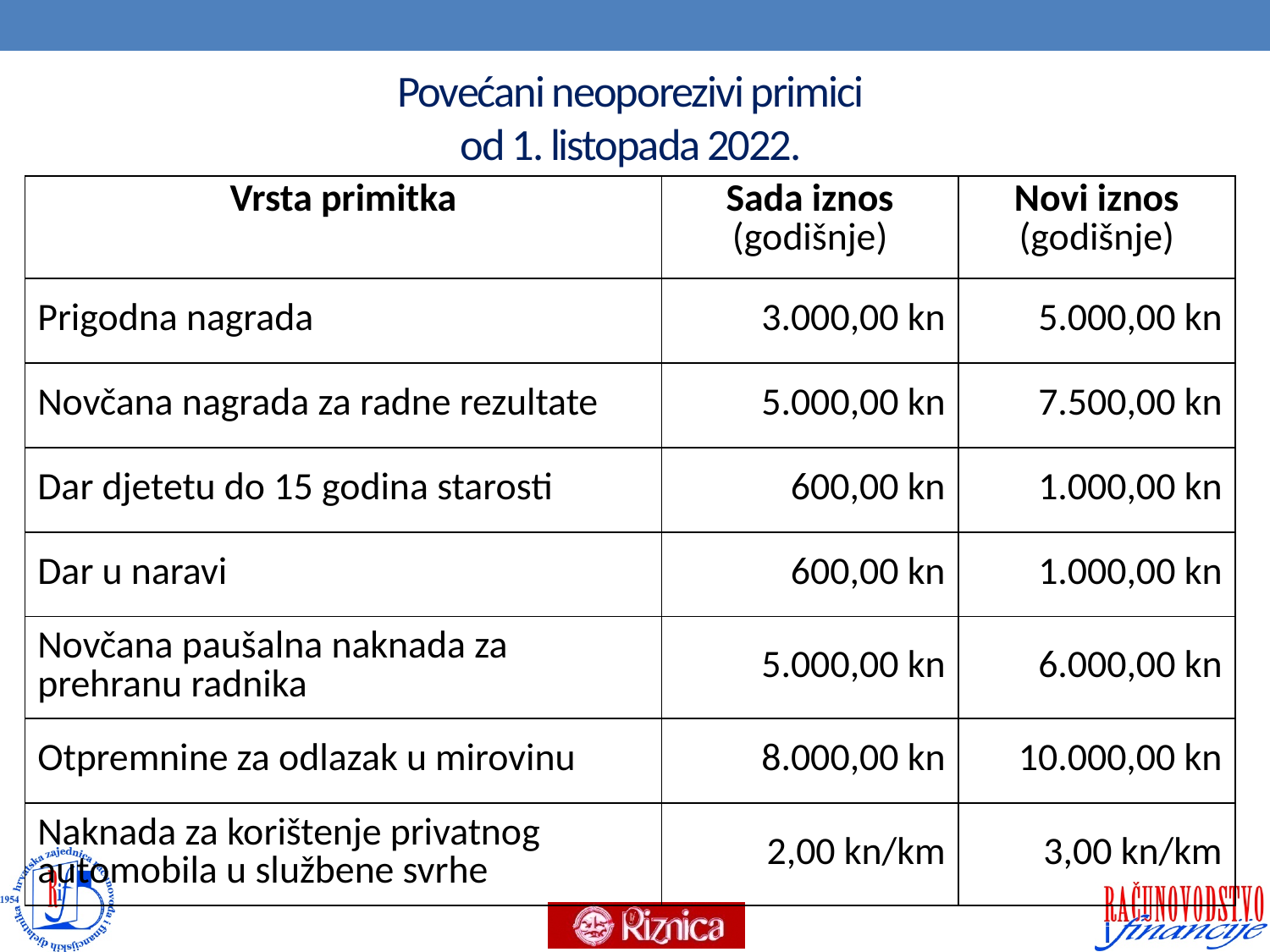

# Povećani neoporezivi primici od 1. listopada 2022.
| Vrsta primitka | Sada iznos (godišnje) | Novi iznos (godišnje) |
| --- | --- | --- |
| Prigodna nagrada | 3.000,00 kn | 5.000,00 kn |
| Novčana nagrada za radne rezultate | 5.000,00 kn | 7.500,00 kn |
| Dar djetetu do 15 godina starosti | 600,00 kn | 1.000,00 kn |
| Dar u naravi | 600,00 kn | 1.000,00 kn |
| Novčana paušalna naknada za prehranu radnika | 5.000,00 kn | 6.000,00 kn |
| Otpremnine za odlazak u mirovinu | 8.000,00 kn | 10.000,00 kn |
| Naknada za korištenje privatnog automobila u službene svrhe | 2,00 kn/km | 3,00 kn/km |